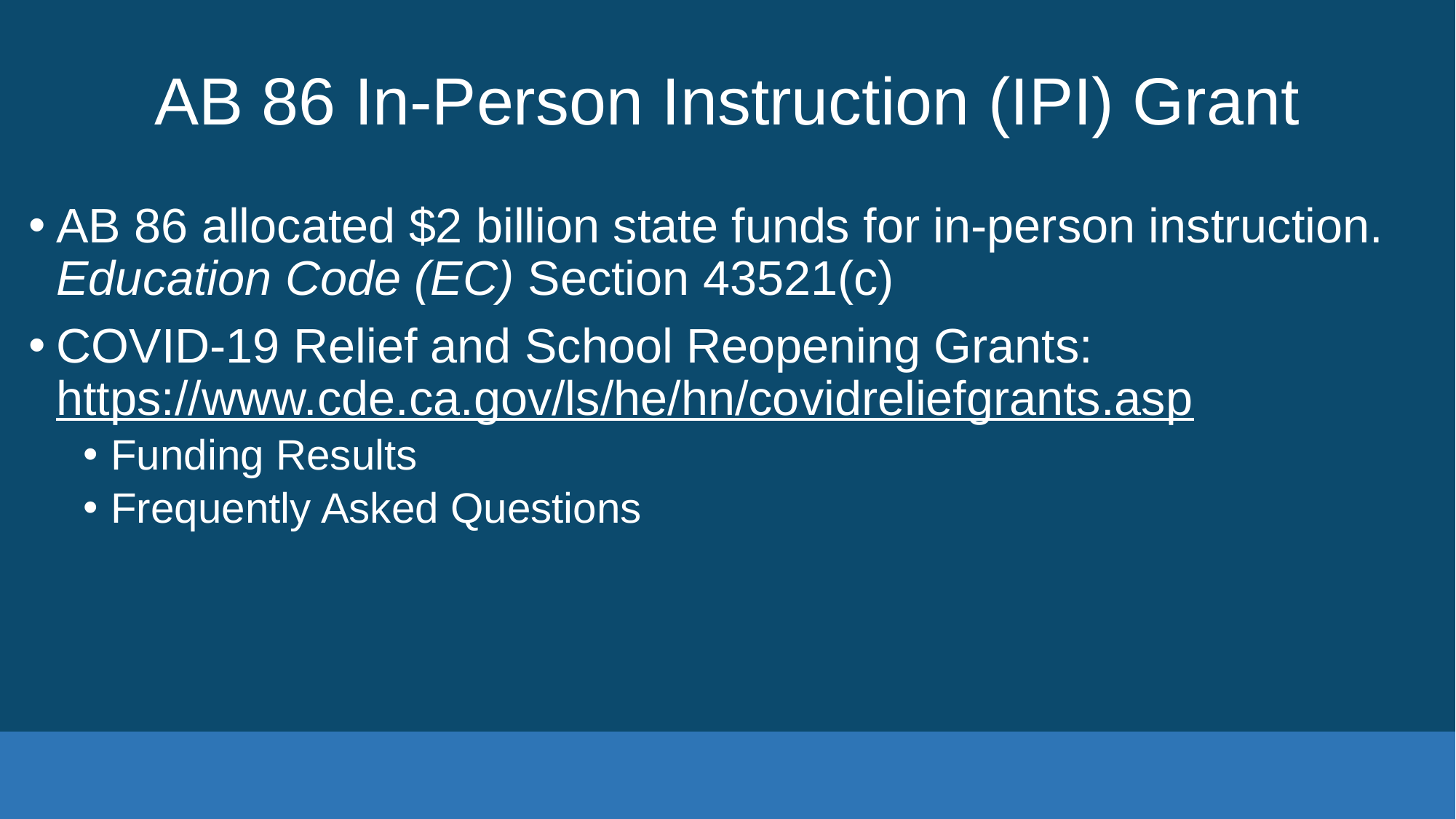

# AB 86 In-Person Instruction (IPI) Grant
AB 86 allocated $2 billion state funds for in-person instruction. Education Code (EC) Section 43521(c)
COVID-19 Relief and School Reopening Grants: https://www.cde.ca.gov/ls/he/hn/covidreliefgrants.asp
Funding Results
Frequently Asked Questions